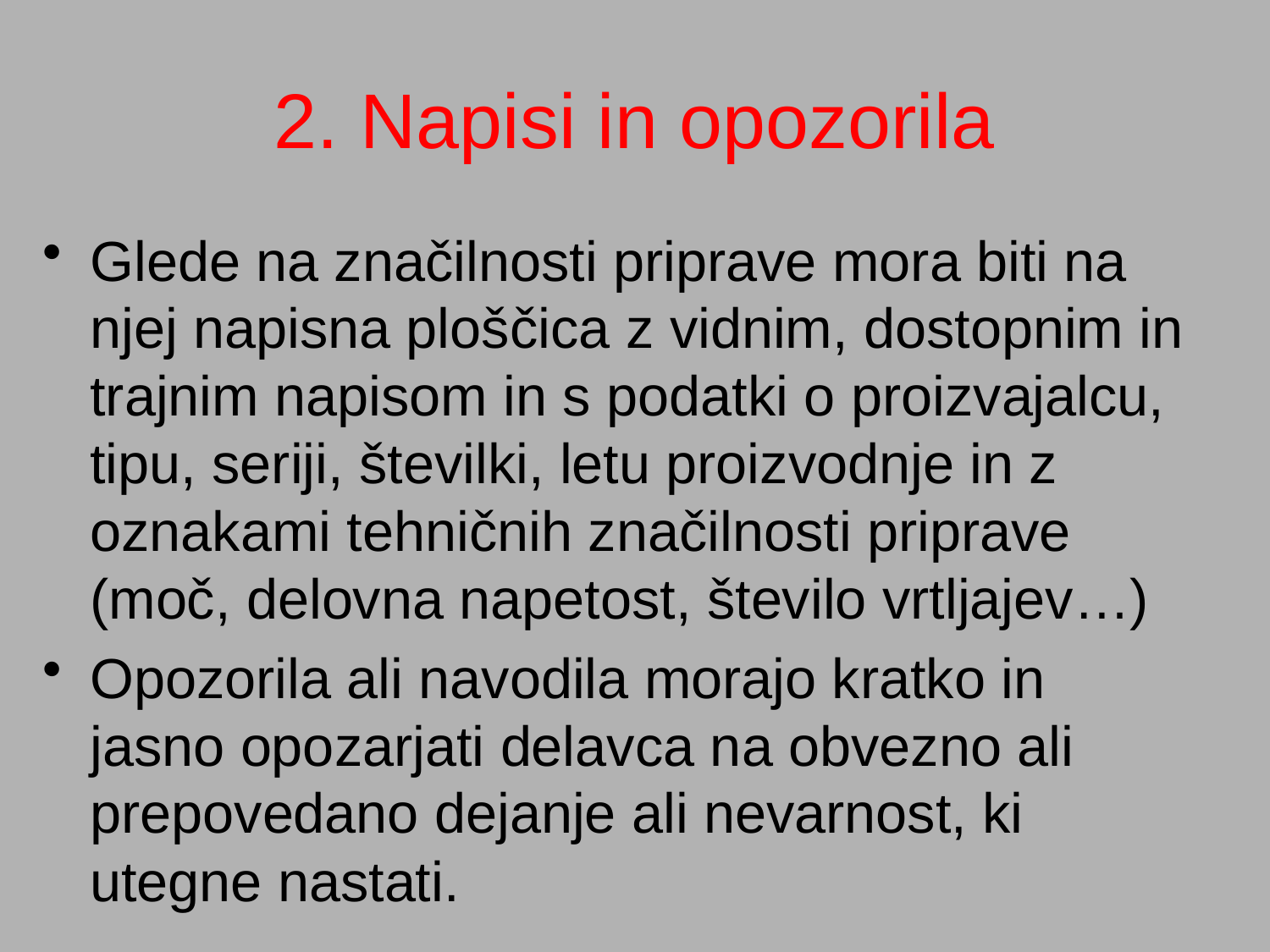

# 2. Napisi in opozorila
Glede na značilnosti priprave mora biti na njej napisna ploščica z vidnim, dostopnim in trajnim napisom in s podatki o proizvajalcu, tipu, seriji, številki, letu proizvodnje in z oznakami tehničnih značilnosti priprave (moč, delovna napetost, število vrtljajev…)
Opozorila ali navodila morajo kratko in jasno opozarjati delavca na obvezno ali prepovedano dejanje ali nevarnost, ki utegne nastati.